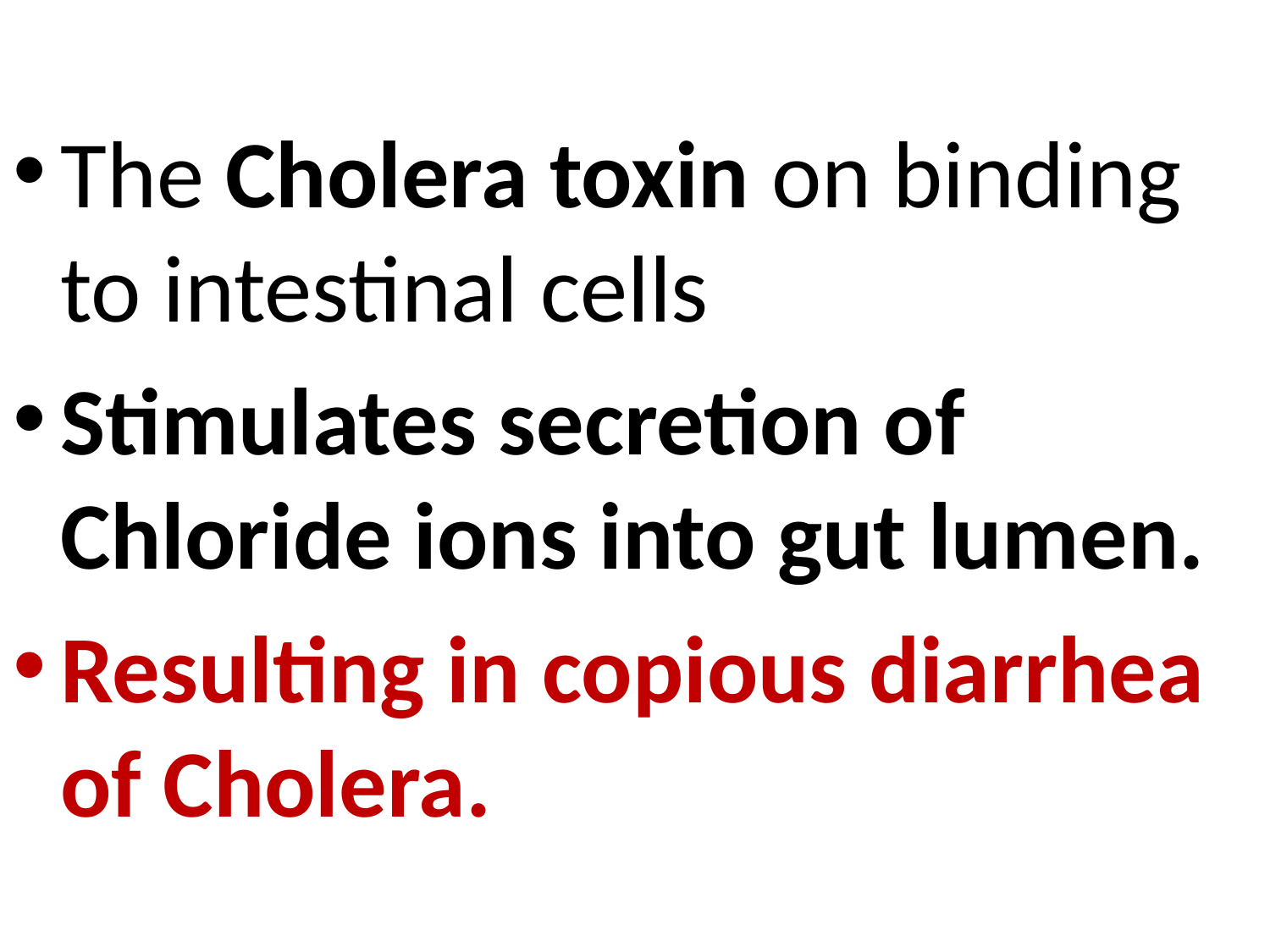

The Cholera toxin on binding to intestinal cells
Stimulates secretion of Chloride ions into gut lumen.
Resulting in copious diarrhea of Cholera.